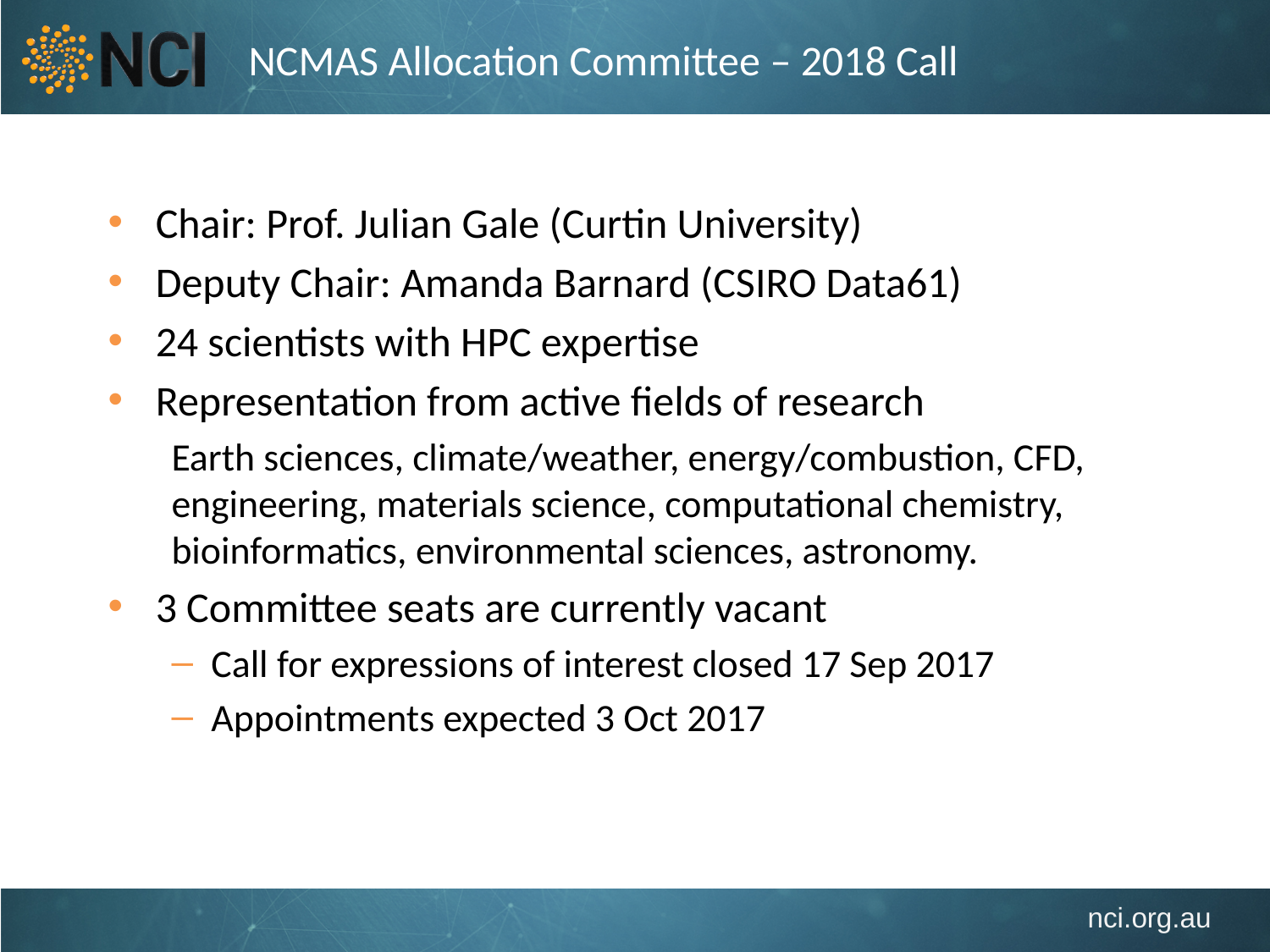

# NCMAS Allocation Committee – 2018 Call

Chair: Prof. Julian Gale (Curtin University)
Deputy Chair: Amanda Barnard (CSIRO Data61)
24 scientists with HPC expertise
Representation from active fields of research
Earth sciences, climate/weather, energy/combustion, CFD, engineering, materials science, computational chemistry, bioinformatics, environmental sciences, astronomy.
3 Committee seats are currently vacant
Call for expressions of interest closed 17 Sep 2017
Appointments expected 3 Oct 2017